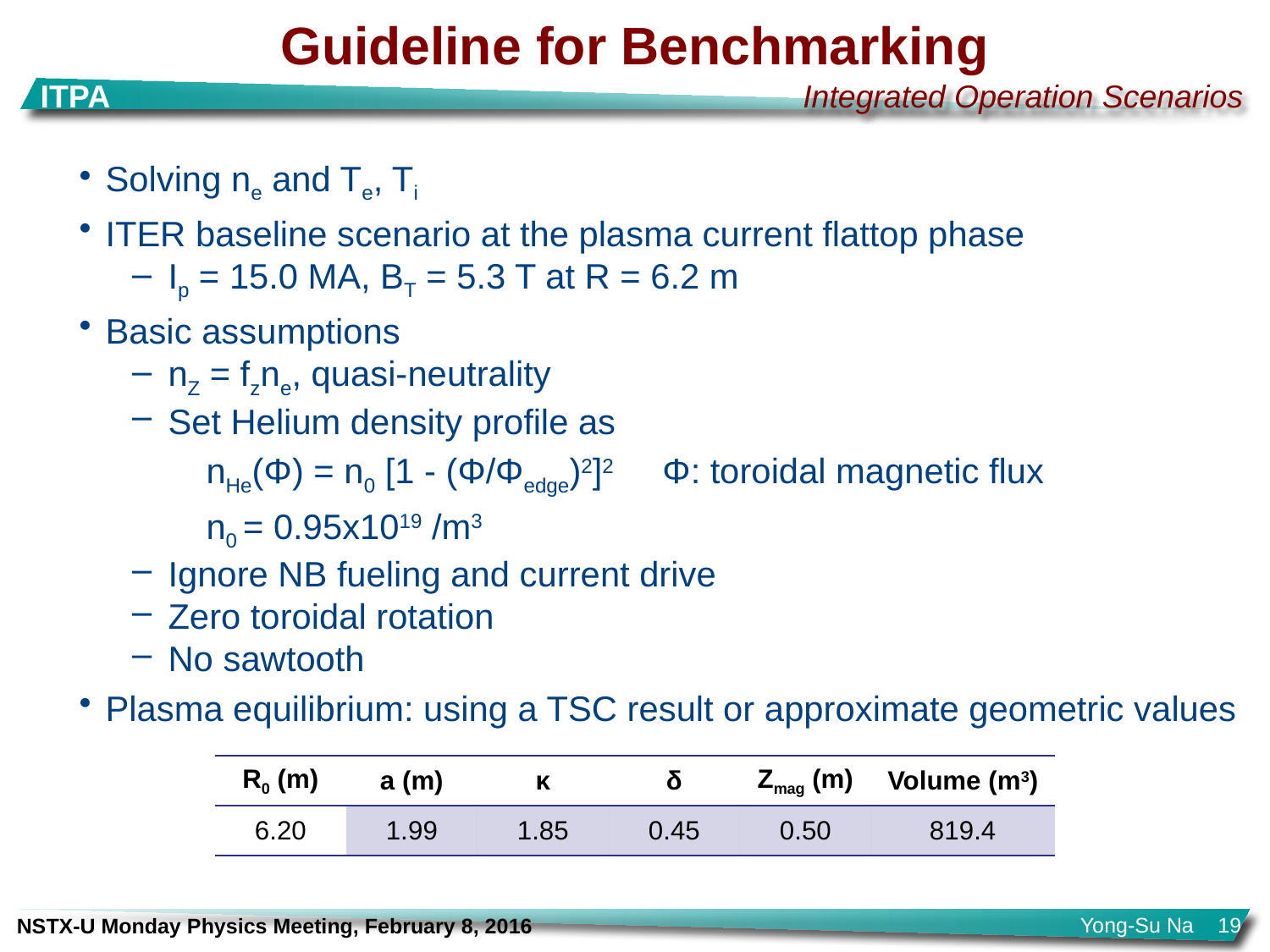

# Guideline for Benchmarking
Solving ne and Te, Ti
ITER baseline scenario at the plasma current flattop phase
 Ip = 15.0 MA, BT = 5.3 T at R = 6.2 m
Basic assumptions
 nZ = fzne, quasi-neutrality
 Set Helium density profile as
	nHe(Φ) = n0 [1 - (Φ/Φedge)2]2     Φ: toroidal magnetic flux
	n0 = 0.95x1019 /m3
 Ignore NB fueling and current drive
 Zero toroidal rotation
 No sawtooth

Plasma equilibrium: using a TSC result or approximate geometric values
| R0 (m) | a (m) | κ | δ | Zmag (m) | Volume (m3) |
| --- | --- | --- | --- | --- | --- |
| 6.20 | 1.99 | 1.85 | 0.45 | 0.50 | 819.4 |